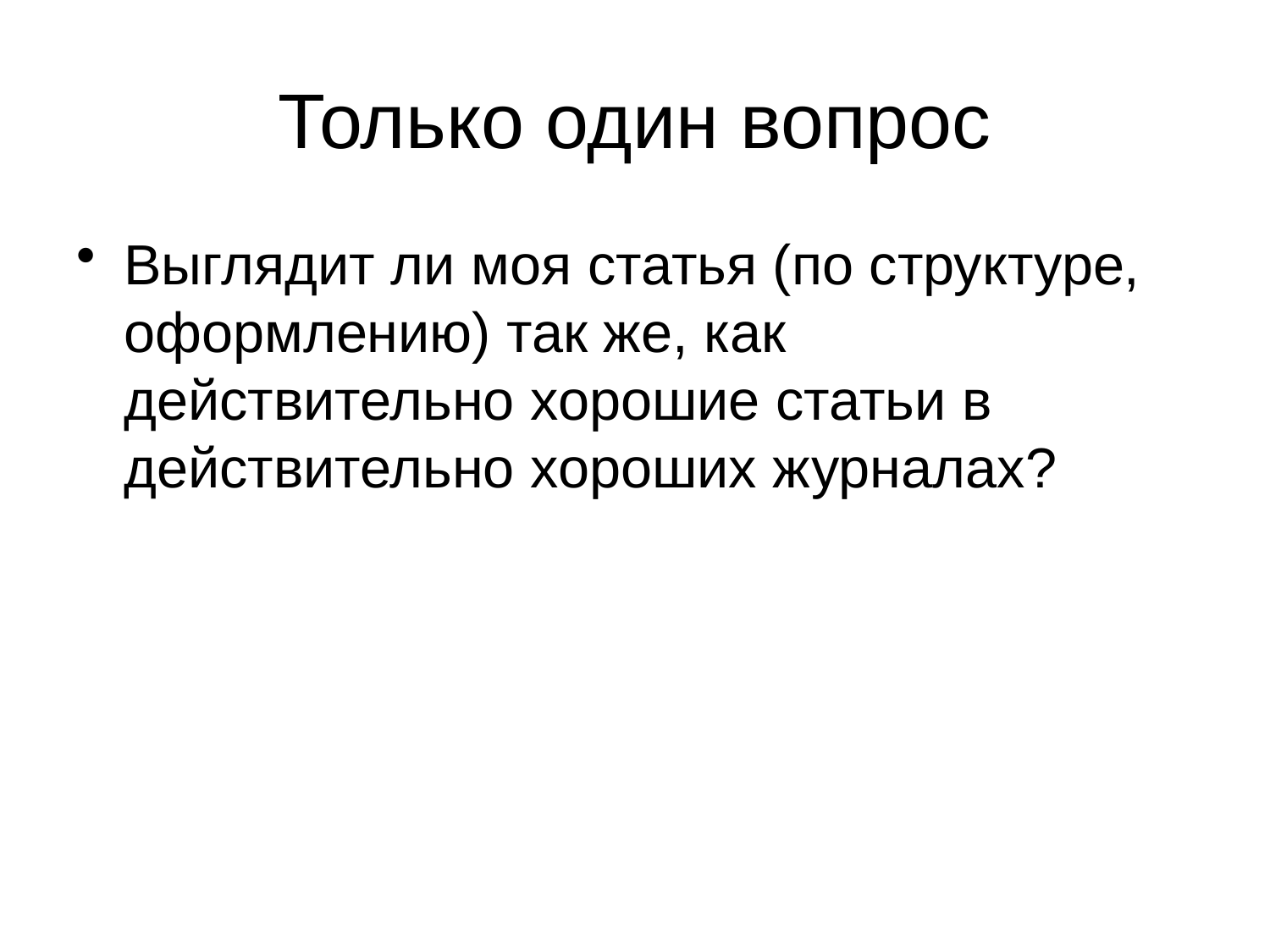

# Только один вопрос
Выглядит ли моя статья (по структуре, оформлению) так же, как действительно хорошие статьи в действительно хороших журналах?